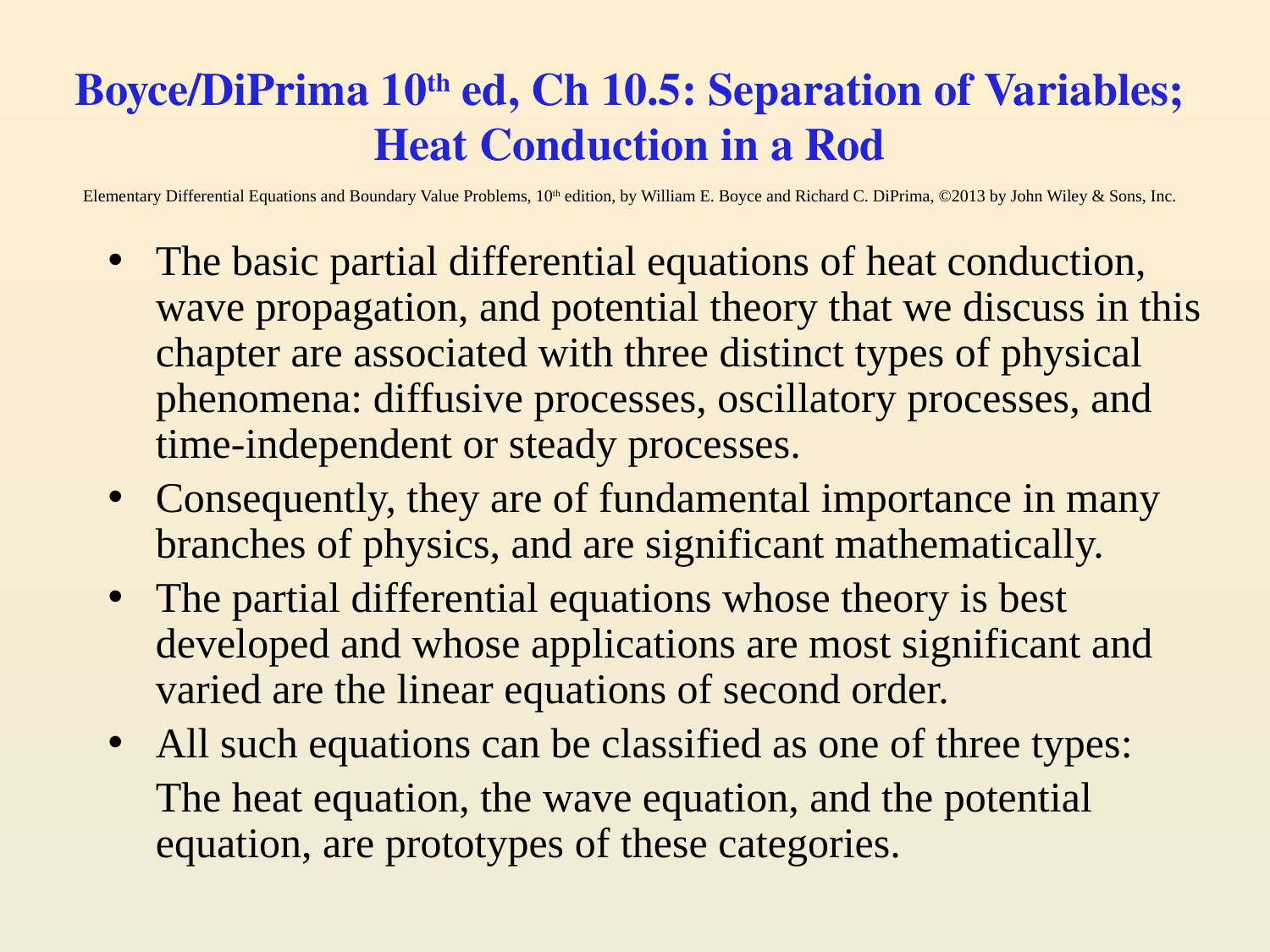

# Boyce/DiPrima 10th ed, Ch 10.5: Separation of Variables; Heat Conduction in a Rod Elementary Differential Equations and Boundary Value Problems, 10th edition, by William E. Boyce and Richard C. DiPrima, ©2013 by John Wiley & Sons, Inc.
The basic partial differential equations of heat conduction, wave propagation, and potential theory that we discuss in this chapter are associated with three distinct types of physical phenomena: diffusive processes, oscillatory processes, and time-independent or steady processes.
Consequently, they are of fundamental importance in many branches of physics, and are significant mathematically.
The partial differential equations whose theory is best developed and whose applications are most significant and varied are the linear equations of second order.
All such equations can be classified as one of three types:
	The heat equation, the wave equation, and the potential equation, are prototypes of these categories.